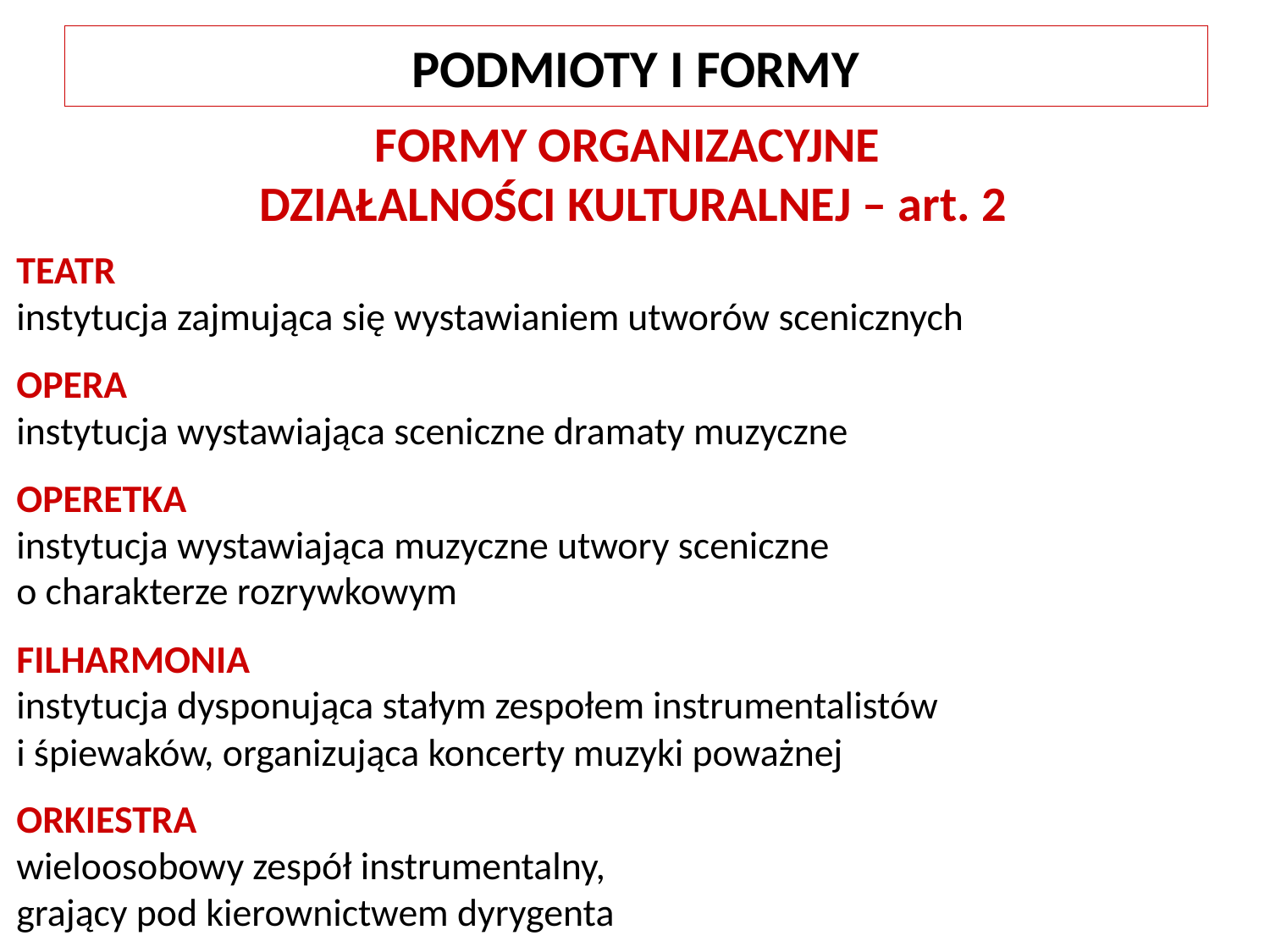

PODMIOTY I FORMY
FORMY ORGANIZACYJNE
DZIAŁALNOŚCI KULTURALNEJ – art. 2
TEATR
instytucja zajmująca się wystawianiem utworów scenicznych

OPERA
instytucja wystawiająca sceniczne dramaty muzyczne

OPERETKA
instytucja wystawiająca muzyczne utwory sceniczne
o charakterze rozrywkowym

FILHARMONIA
instytucja dysponująca stałym zespołem instrumentalistów
i śpiewaków, organizująca koncerty muzyki poważnej

ORKIESTRA
wieloosobowy zespół instrumentalny,
grający pod kierownictwem dyrygenta